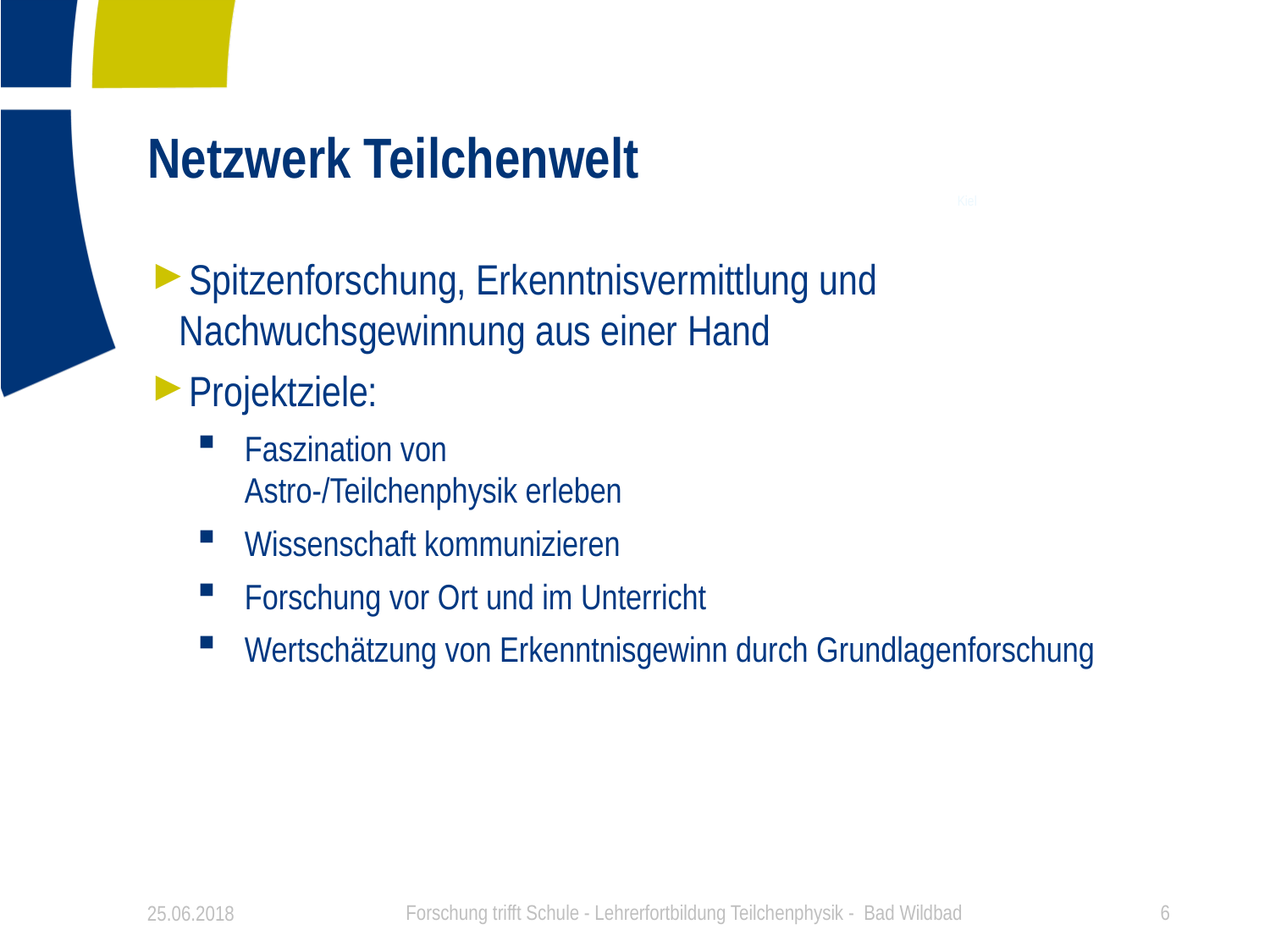

# Netzwerk Teilchenwelt
Kiel
Spitzenforschung, Erkenntnisvermittlung und Nachwuchsgewinnung aus einer Hand
Projektziele:
Faszination von
Astro-/Teilchenphysik erleben
Wissenschaft kommunizieren
Forschung vor Ort und im Unterricht
Wertschätzung von Erkenntnisgewinn durch Grundlagenforschung
25.06.2018
Forschung trifft Schule - Lehrerfortbildung Teilchenphysik -  Bad Wildbad
6